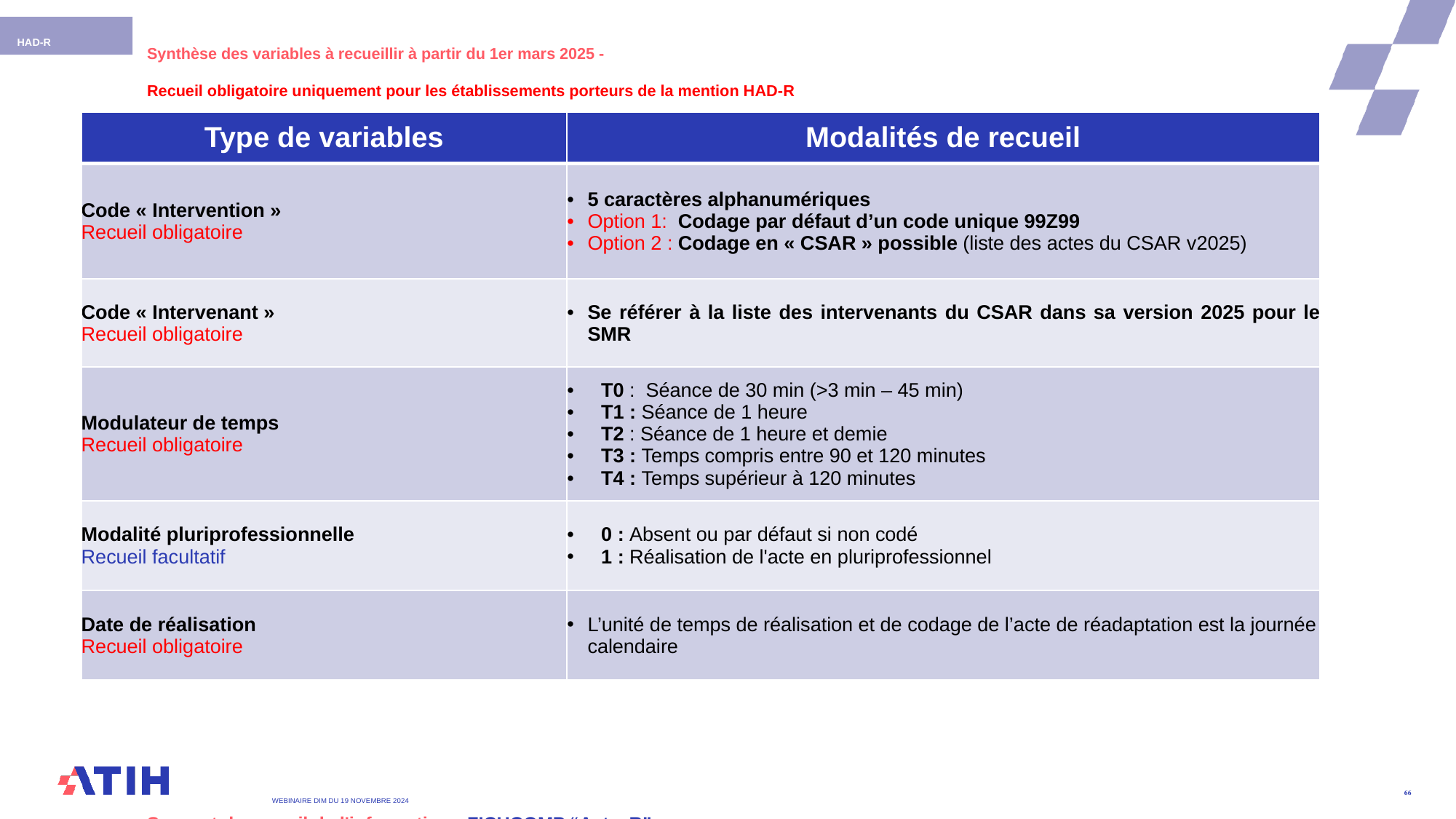

HAD-R
Synthèse des variables à recueillir à partir du 1er mars 2025 -
Recueil obligatoire uniquement pour les établissements porteurs de la mention HAD-R

Support de recueil de l'information : FICHCOMP “ActesR”
| Type de variables | Modalités de recueil |
| --- | --- |
| Code « Intervention » Recueil obligatoire | 5 caractères alphanumériques Option 1: Codage par défaut d’un code unique 99Z99 Option 2 : Codage en « CSAR » possible (liste des actes du CSAR v2025) |
| Code « Intervenant »  Recueil obligatoire | Se référer à la liste des intervenants du CSAR dans sa version 2025 pour le SMR |
| Modulateur de temps Recueil obligatoire | T0 : Séance de 30 min (>3 min – 45 min) T1 : Séance de 1 heure T2 : Séance de 1 heure et demie T3 : Temps compris entre 90 et 120 minutes T4 : Temps supérieur à 120 minutes |
| Modalité pluriprofessionnelle Recueil facultatif | 0 : Absent ou par défaut si non codé 1 : Réalisation de l'acte en pluriprofessionnel |
| Date de réalisation Recueil obligatoire | L’unité de temps de réalisation et de codage de l’acte de réadaptation est la journée calendaire |
WEBINAIRE DIM DU 19 Novembre 2024